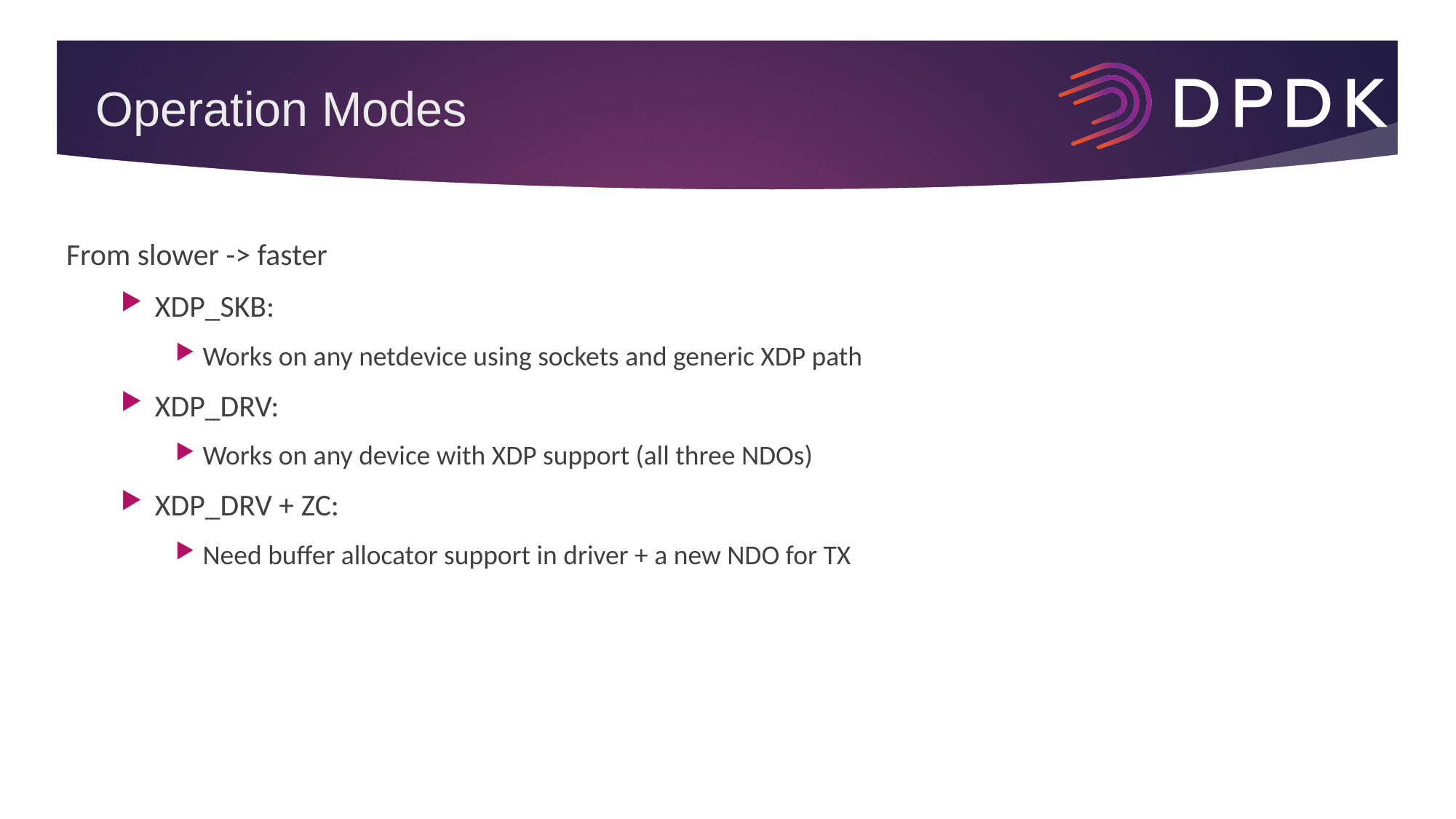

# Operation Modes
From slower -> faster
XDP_SKB:
Works on any netdevice using sockets and generic XDP path
XDP_DRV:
Works on any device with XDP support (all three NDOs)
XDP_DRV + ZC:
Need buffer allocator support in driver + a new NDO for TX